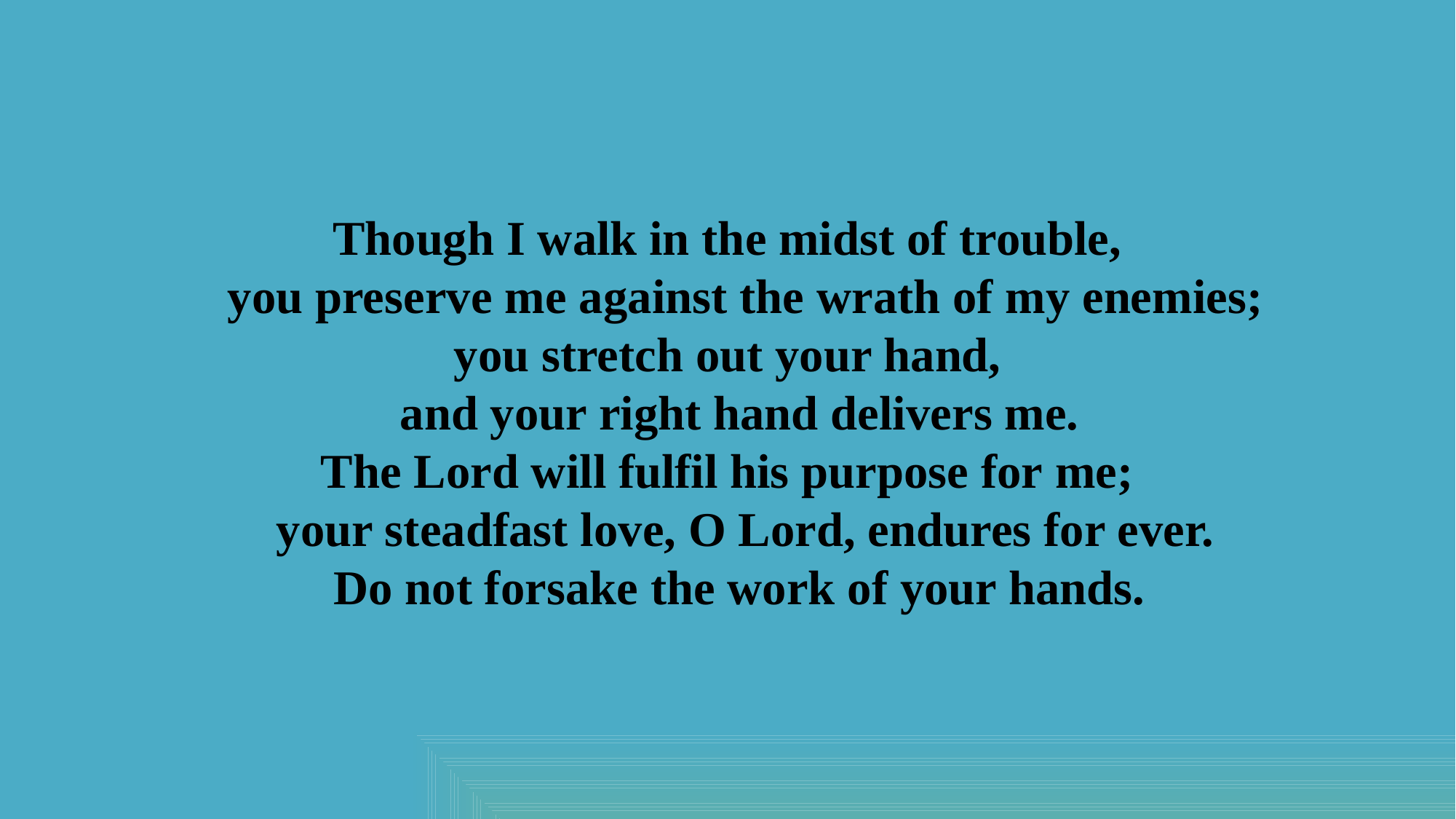

Though I walk in the midst of trouble,
   you preserve me against the wrath of my enemies;
you stretch out your hand,
   and your right hand delivers me.
The Lord will fulfil his purpose for me;
   your steadfast love, O Lord, endures for ever.
   Do not forsake the work of your hands.